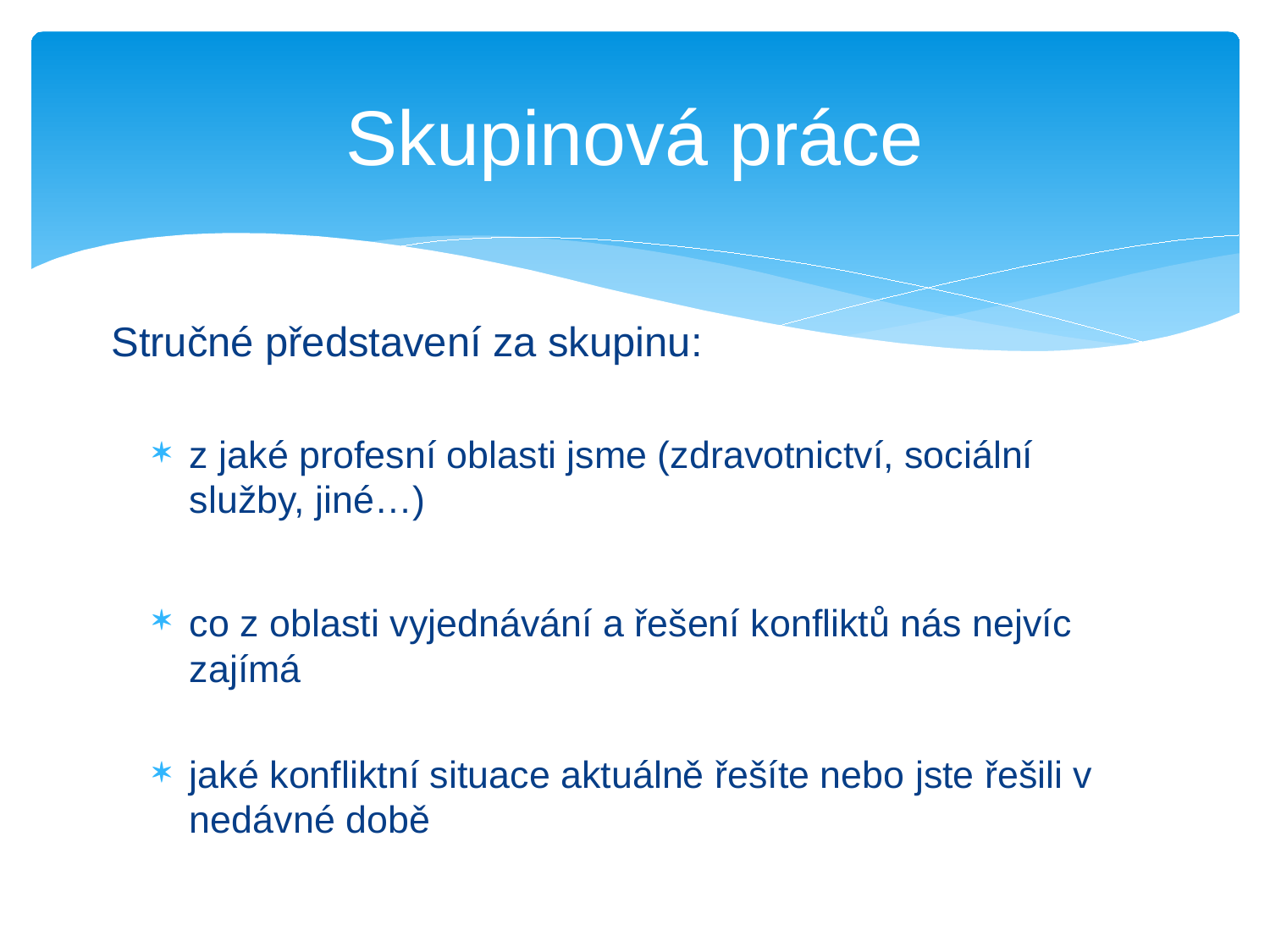

# Skupinová práce
Stručné představení za skupinu:

z jaké profesní oblasti jsme (zdravotnictví, sociální služby, jiné…)

co z oblasti vyjednávání a řešení konfliktů nás nejvíc zajímá

jaké konfliktní situace aktuálně řešíte nebo jste řešili v nedávné době